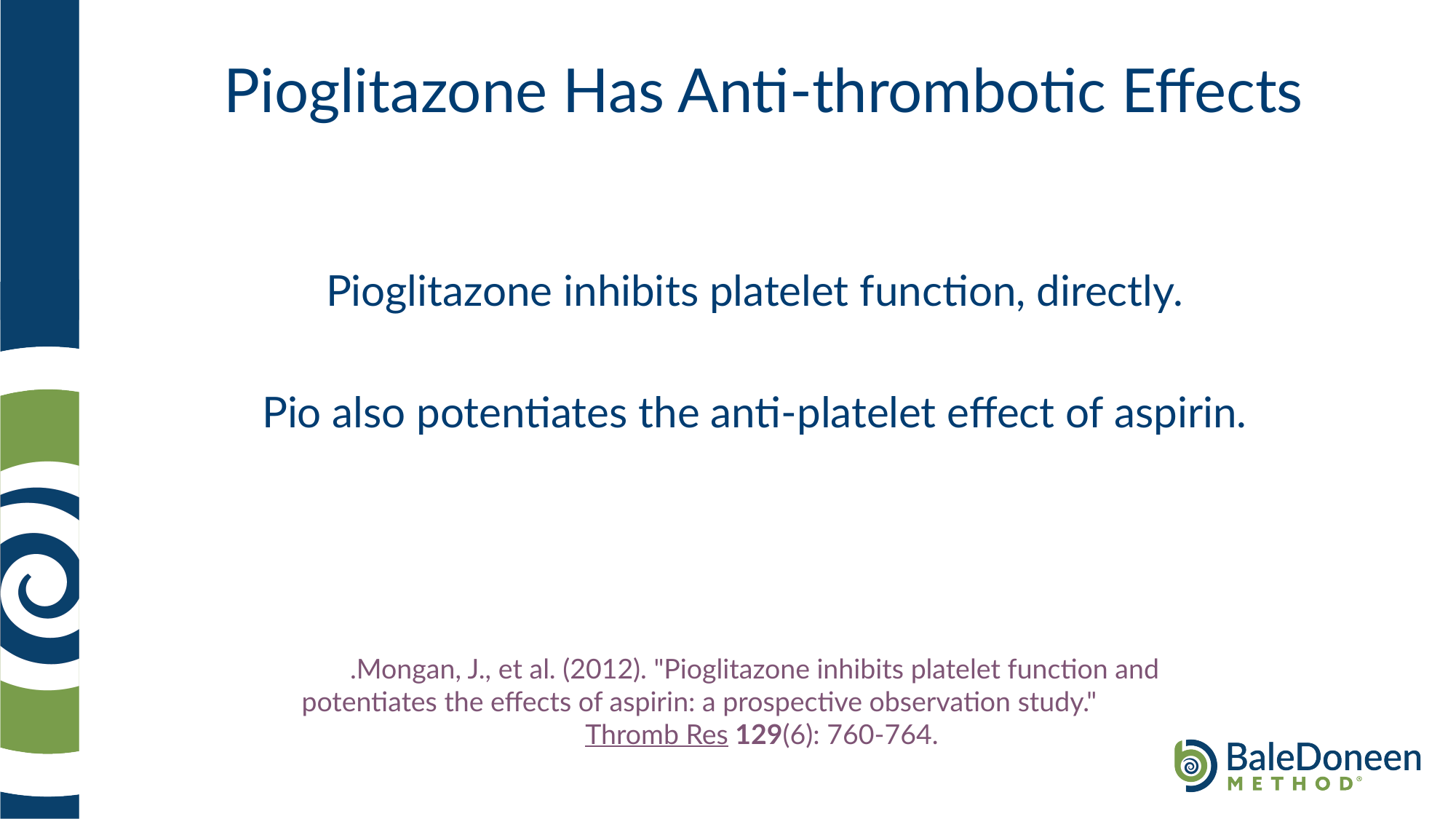

# Pioglitazone Has Anti-thrombotic Effects
Pioglitazone inhibits platelet function, directly.

Pio also potentiates the anti-platelet effect of aspirin.
.Mongan, J., et al. (2012). "Pioglitazone inhibits platelet function and potentiates the effects of aspirin: a prospective observation study."                   Thromb Res 129(6): 760-764.